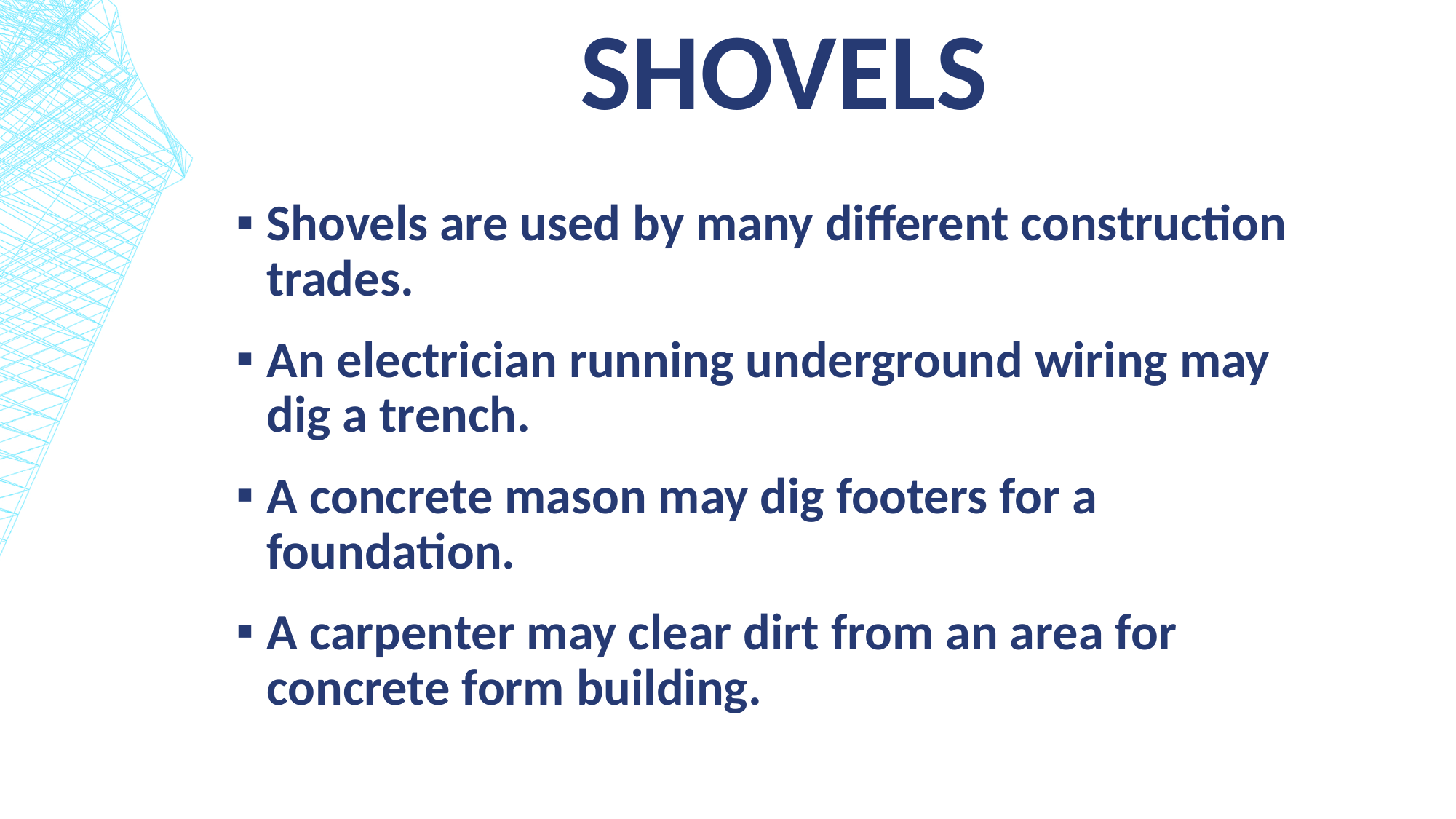

# shovels
Shovels are used by many different construction trades.
An electrician running underground wiring may dig a trench.
A concrete mason may dig footers for a foundation.
A carpenter may clear dirt from an area for concrete form building.